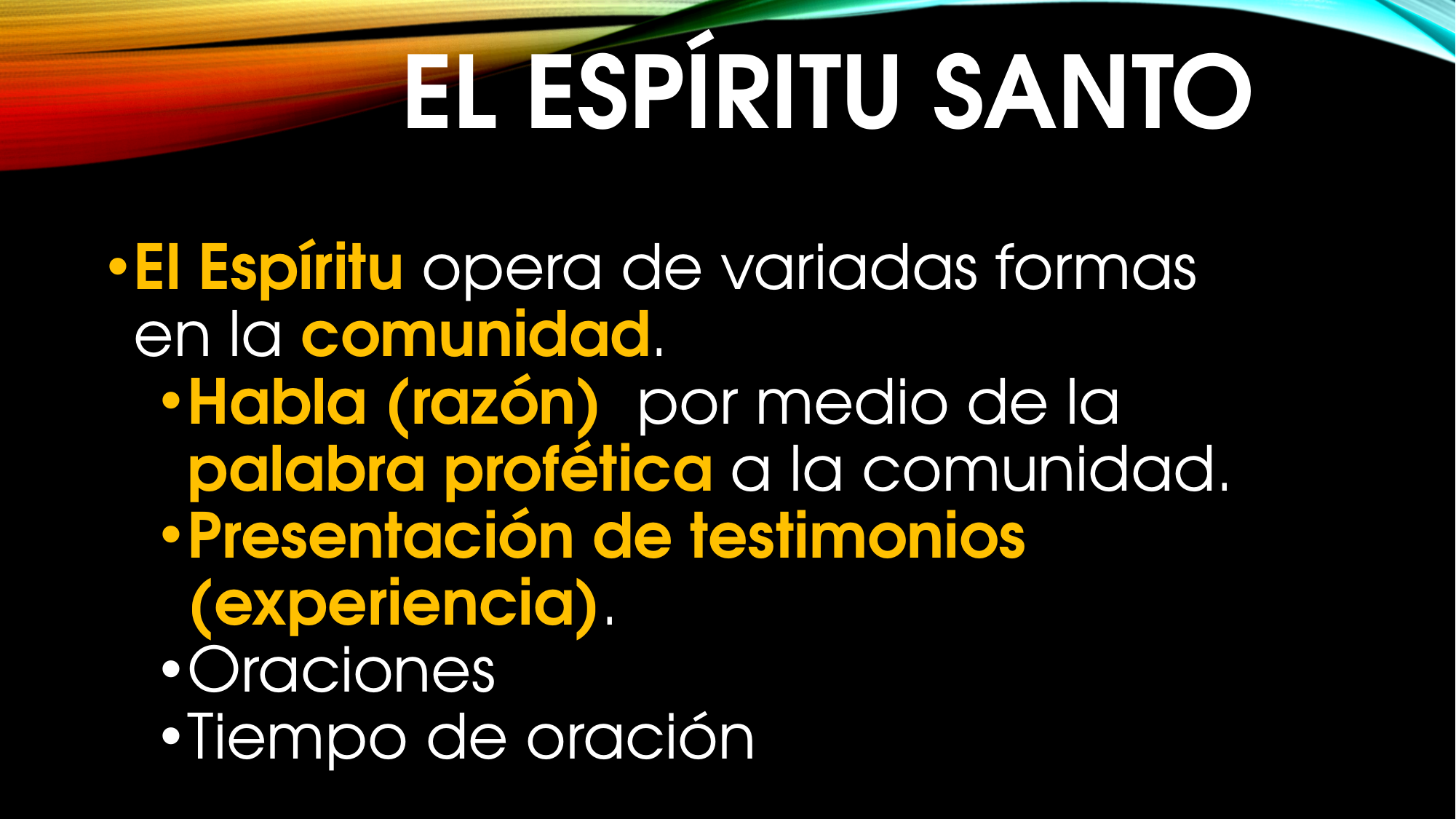

# El Espíritu Santo

El Espíritu opera de variadas formas en la comunidad.
Habla (razón)  por medio de la palabra profética a la comunidad.
Presentación de testimonios (experiencia).
Oraciones
Tiempo de oración